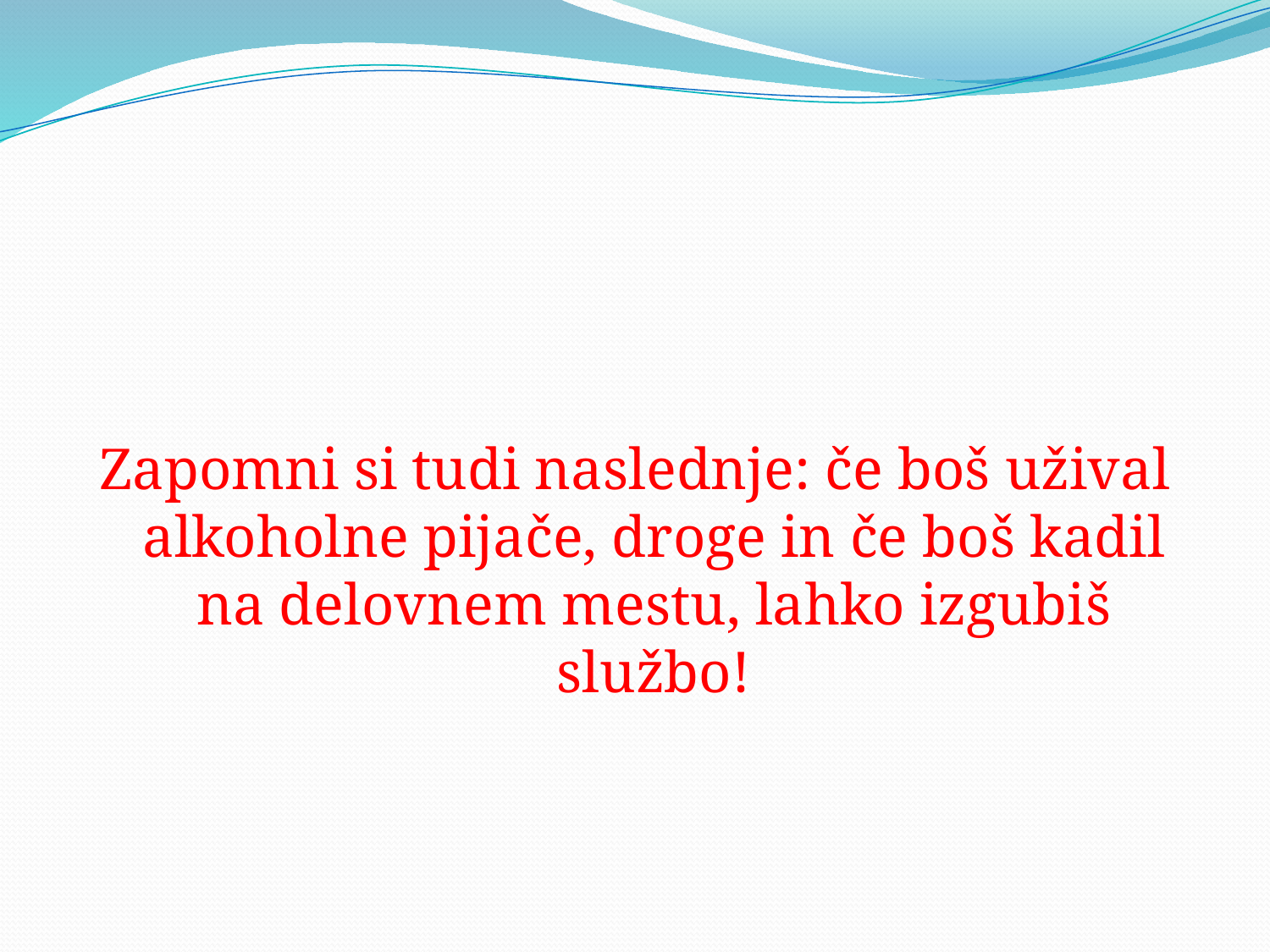

#

Zapomni si tudi naslednje: če boš užival alkoholne pijače, droge in če boš kadil na delovnem mestu, lahko izgubiš službo!